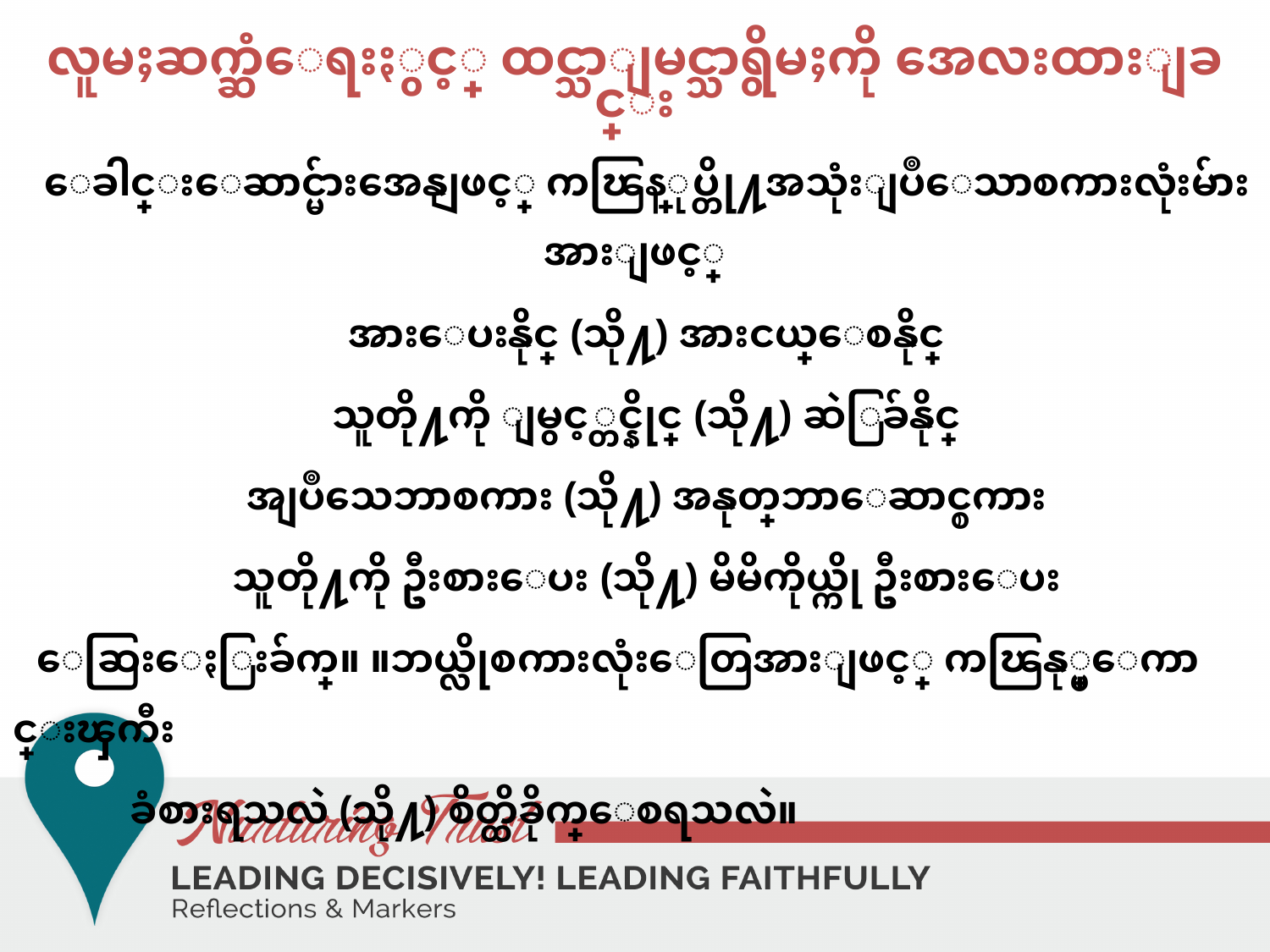

# လူမႈဆက္ဆံေရးႏွင့္ ထင္သာျမင္သာရွိမႈကို အေလးထားျခင္း
ေခါင္းေဆာင္မ်ားအေနျဖင့္ ကၽြန္ုပ္တို႔အသုံးျပဳေသာစကားလုံးမ်ားအားျဖင့္
အားေပးနိုင္ (သို႔) အားငယ္ေစနိုင္
သူတို႔ကို ျမွင့္တင္နိုင္ (သို႔) ဆဲြခ်နိုင္
အျပဳသေဘာစကား (သို႔) အနုတ္သေဘာေဆာင္စကား
သူတို႔ကို ဦးစားေပး (သို႔) မိမိကိုယ္ကို ဦးစားေပး
ေဆြးေႏြးခ်က္။ ။ဘယ္လိုစကားလုံးေတြအားျဖင့္ ကၽြနု္ပ္ေကာင္းၾကီး
				ခံစားရသလဲ (သို႔) စိတ္ထိခိုက္ေစရသလဲ။